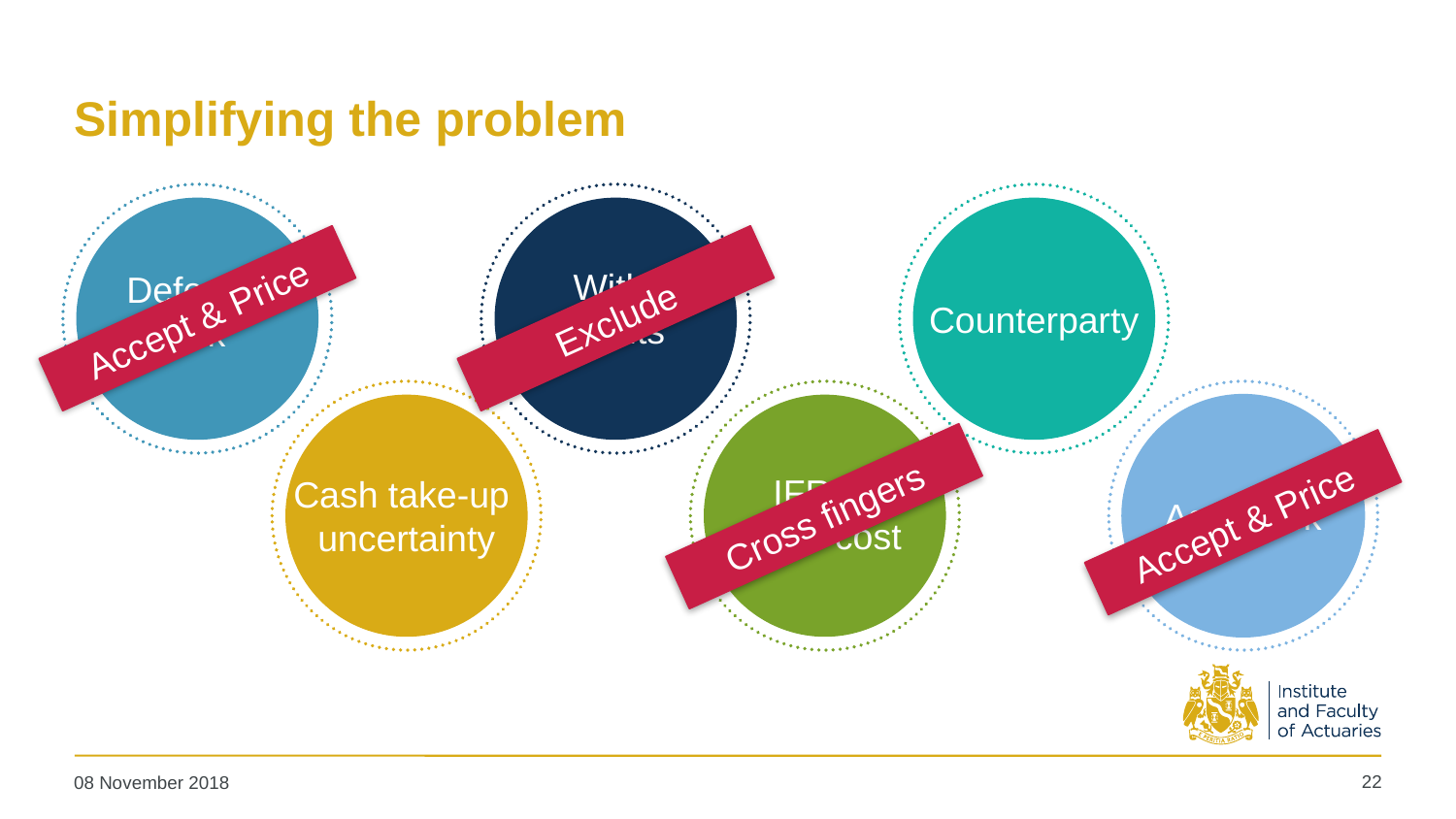

# Simplifying the problem

Deferred
risk

With-profits

Counterparty

Accept & Price
Exclude

Cash take-up
uncertainty

IFRS / cash cost

Asset risk

Cross fingers
Accept & Price
22
08 November 2018